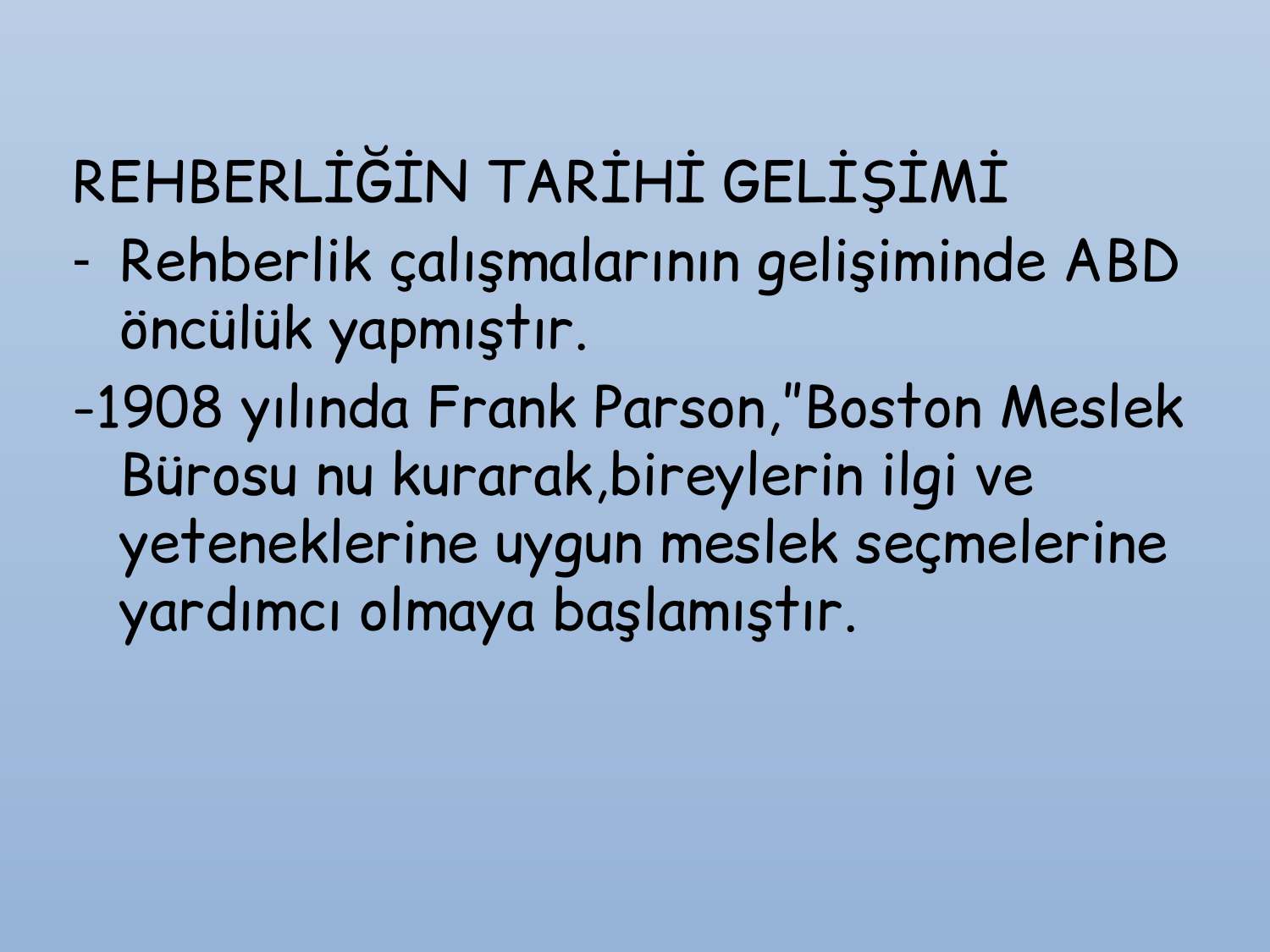

REHBERLİĞİN TARİHİ GELİŞİMİ
Rehberlik çalışmalarının gelişiminde ABD öncülük yapmıştır.
-1908 yılında Frank Parson,”Boston Meslek Bürosu nu kurarak,bireylerin ilgi ve yeteneklerine uygun meslek seçmelerine yardımcı olmaya başlamıştır.